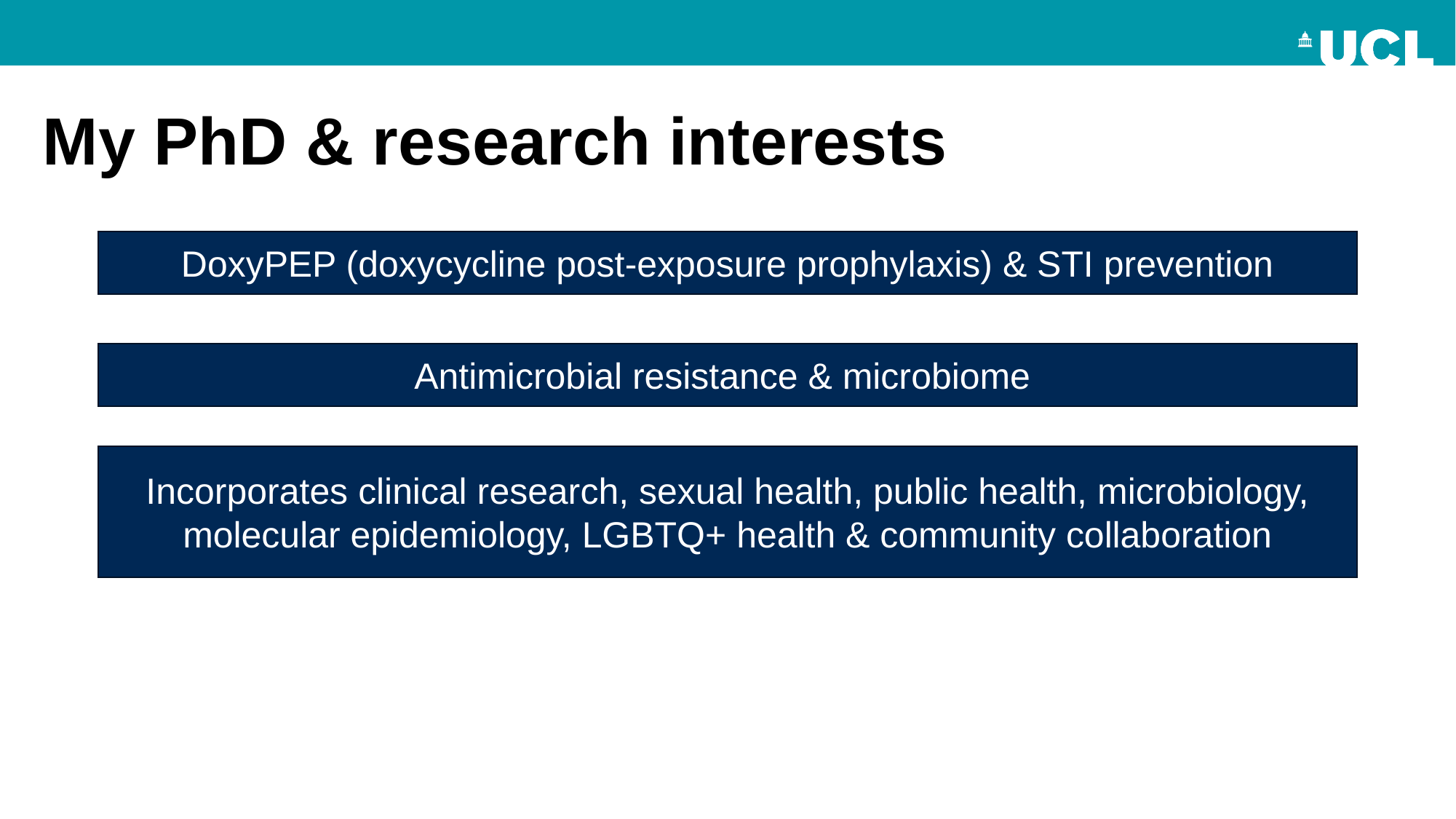

# My PhD & research interests
DoxyPEP (doxycycline post-exposure prophylaxis) & STI prevention
Antimicrobial resistance & microbiome
Incorporates clinical research, sexual health, public health, microbiology, molecular epidemiology, LGBTQ+ health & community collaboration